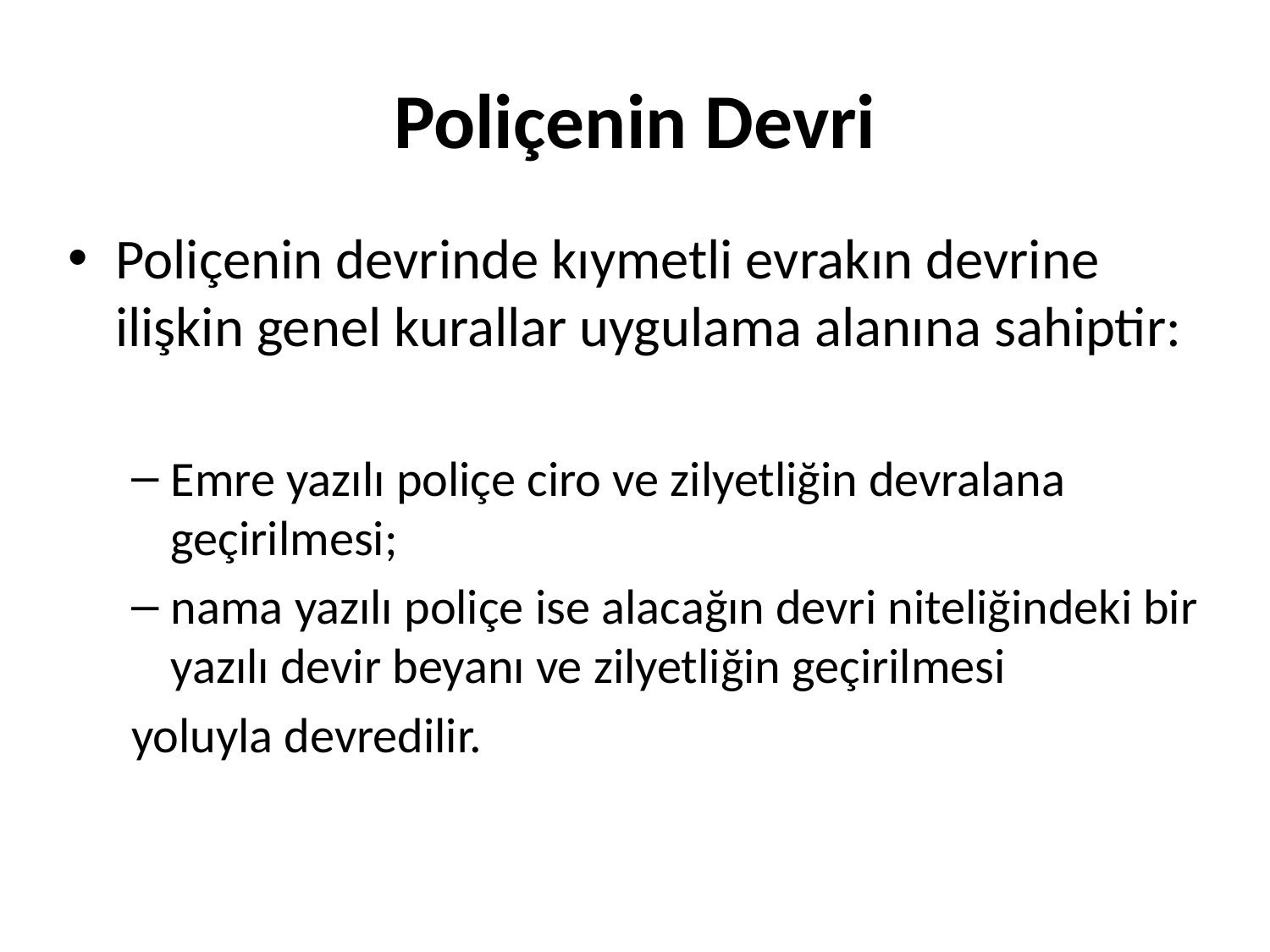

# Poliçenin Devri
Poliçenin devrinde kıymetli evrakın devrine ilişkin genel kurallar uygulama alanına sahiptir:

Emre yazılı poliçe ciro ve zilyetliğin devralana geçirilmesi;
nama yazılı poliçe ise alacağın devri niteliğindeki bir yazılı devir beyanı ve zilyetliğin geçirilmesi
yoluyla devredilir.